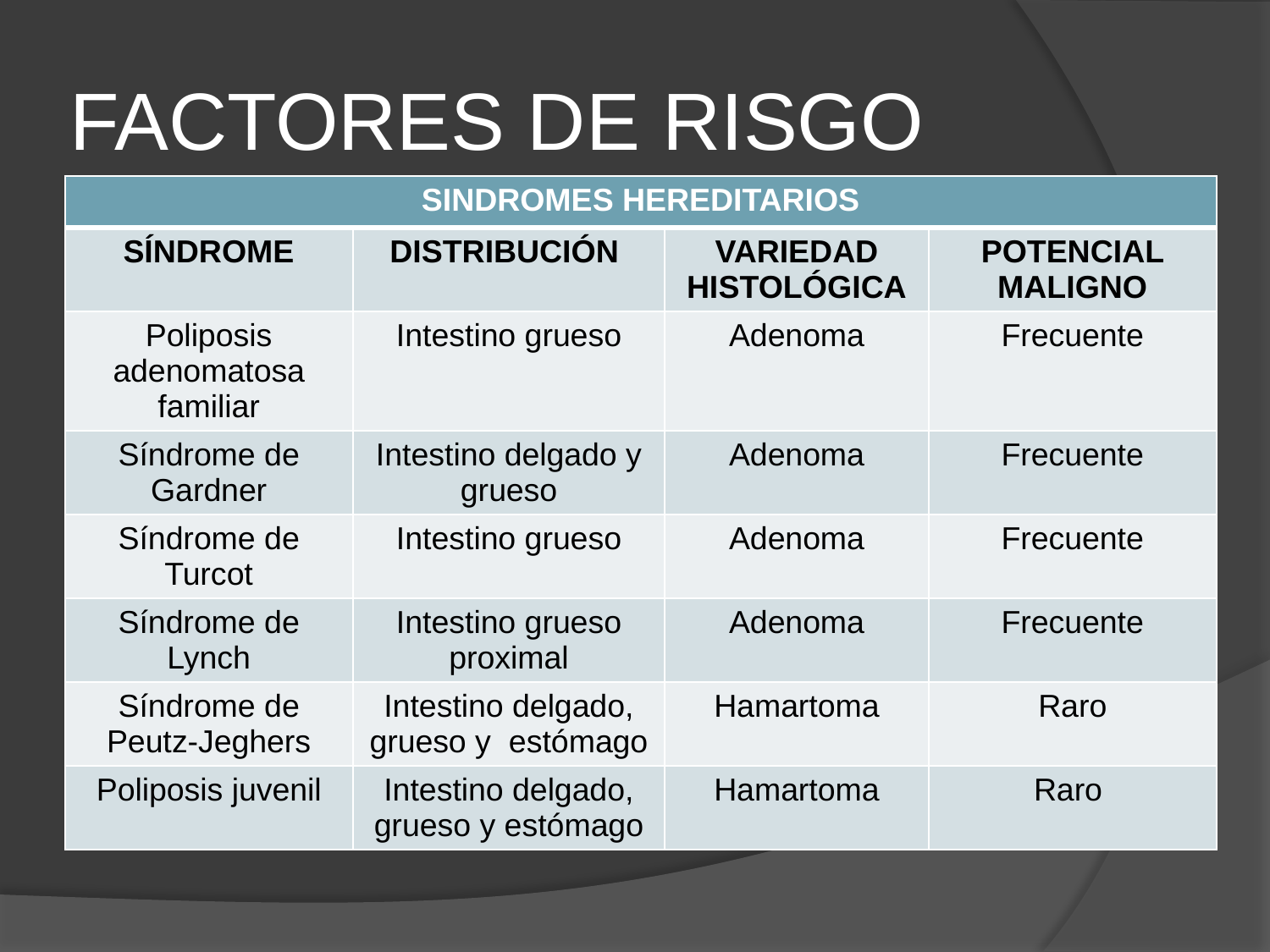

# FACTORES DE RISGO
| SINDROMES HEREDITARIOS |  |  |  |
| --- | --- | --- | --- |
| SÍNDROME | DISTRIBUCIÓN | VARIEDAD HISTOLÓGICA | POTENCIAL MALIGNO |
| Poliposis adenomatosa familiar | Intestino grueso | Adenoma | Frecuente |
| Síndrome de Gardner | Intestino delgado y grueso | Adenoma | Frecuente |
| Síndrome de Turcot | Intestino grueso | Adenoma | Frecuente |
| Síndrome de Lynch | Intestino grueso proximal | Adenoma | Frecuente |
| Síndrome de Peutz-Jeghers | Intestino delgado, grueso y estómago | Hamartoma | Raro |
| Poliposis juvenil | Intestino delgado, grueso y estómago | Hamartoma | Raro |